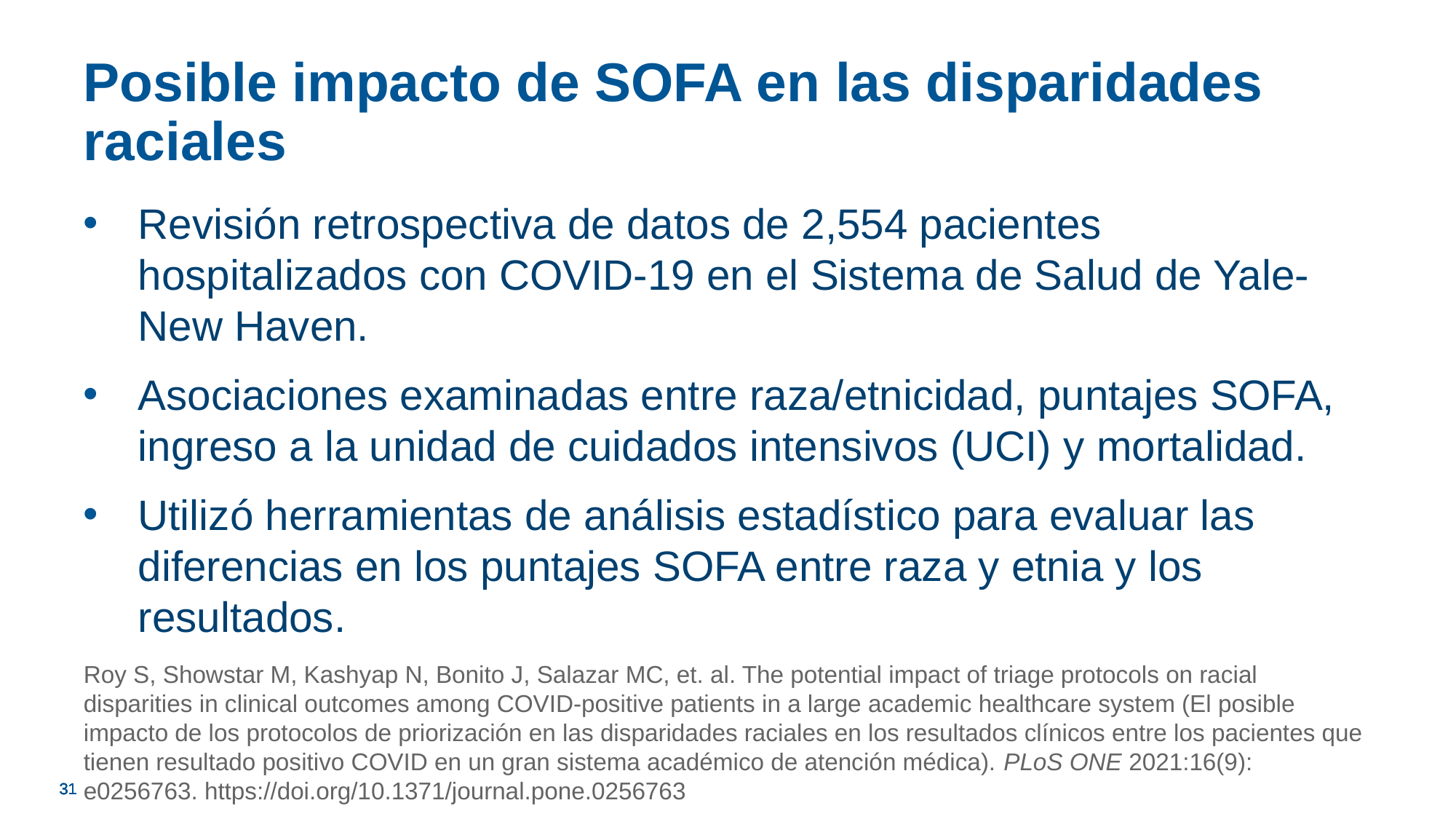

# Posible impacto de SOFA en las disparidades raciales
Revisión retrospectiva de datos de 2,554 pacientes hospitalizados con COVID-19 en el Sistema de Salud de Yale-New Haven.
Asociaciones examinadas entre raza/etnicidad, puntajes SOFA, ingreso a la unidad de cuidados intensivos (UCI) y mortalidad.
Utilizó herramientas de análisis estadístico para evaluar las diferencias en los puntajes SOFA entre raza y etnia y los resultados.
Roy S, Showstar M, Kashyap N, Bonito J, Salazar MC, et. al. The potential impact of triage protocols on racial disparities in clinical outcomes among COVID-positive patients in a large academic healthcare system (El posible impacto de los protocolos de priorización en las disparidades raciales en los resultados clínicos entre los pacientes que tienen resultado positivo COVID en un gran sistema académico de atención médica). PLoS ONE 2021:16(9): e0256763. https://doi.org/10.1371/journal.pone.0256763